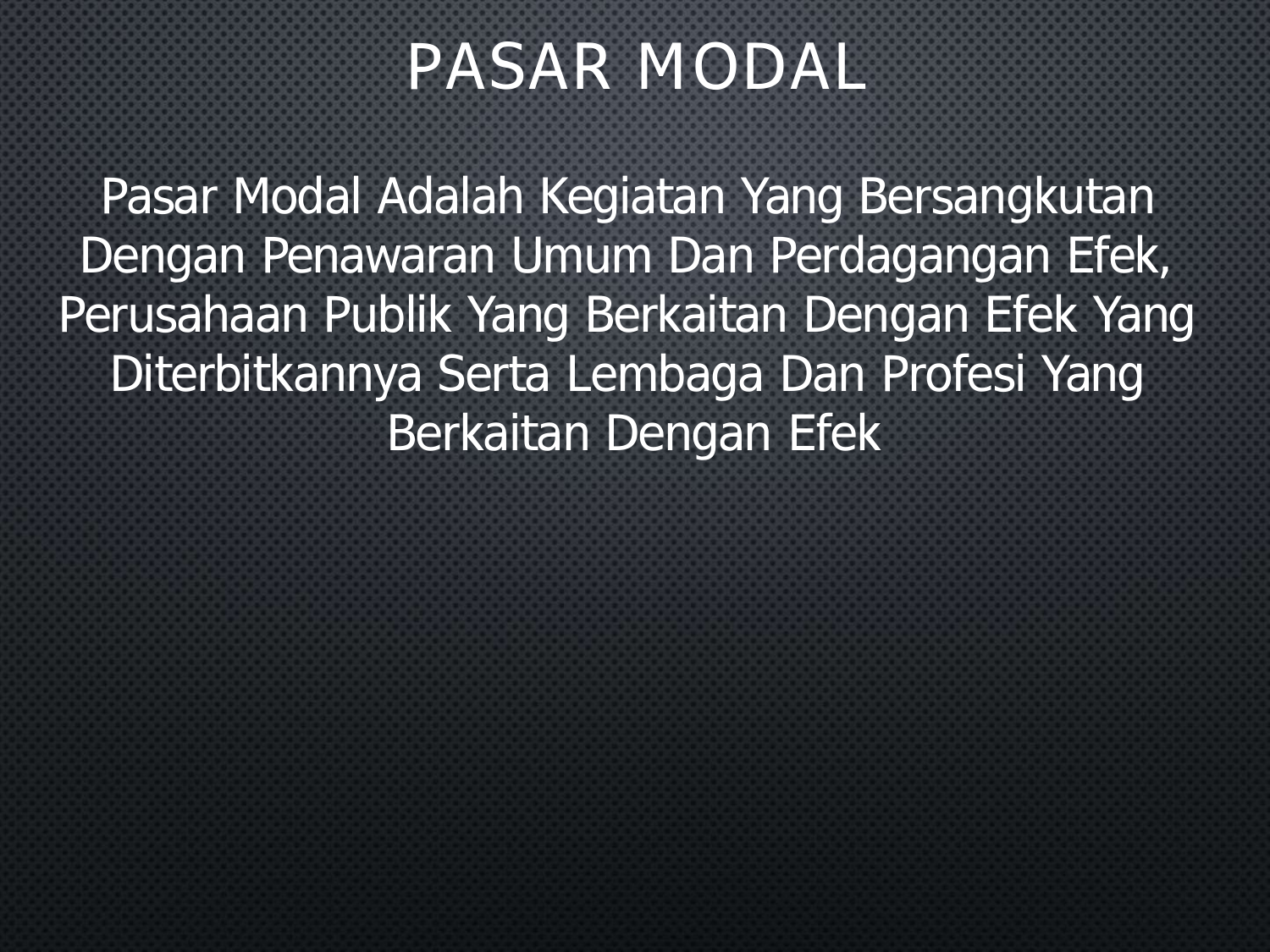

# PASAR MODAL
Pasar Modal Adalah Kegiatan Yang Bersangkutan  Dengan Penawaran Umum Dan Perdagangan Efek,  Perusahaan Publik Yang Berkaitan Dengan Efek Yang  Diterbitkannya Serta Lembaga Dan Profesi Yang  Berkaitan Dengan Efek